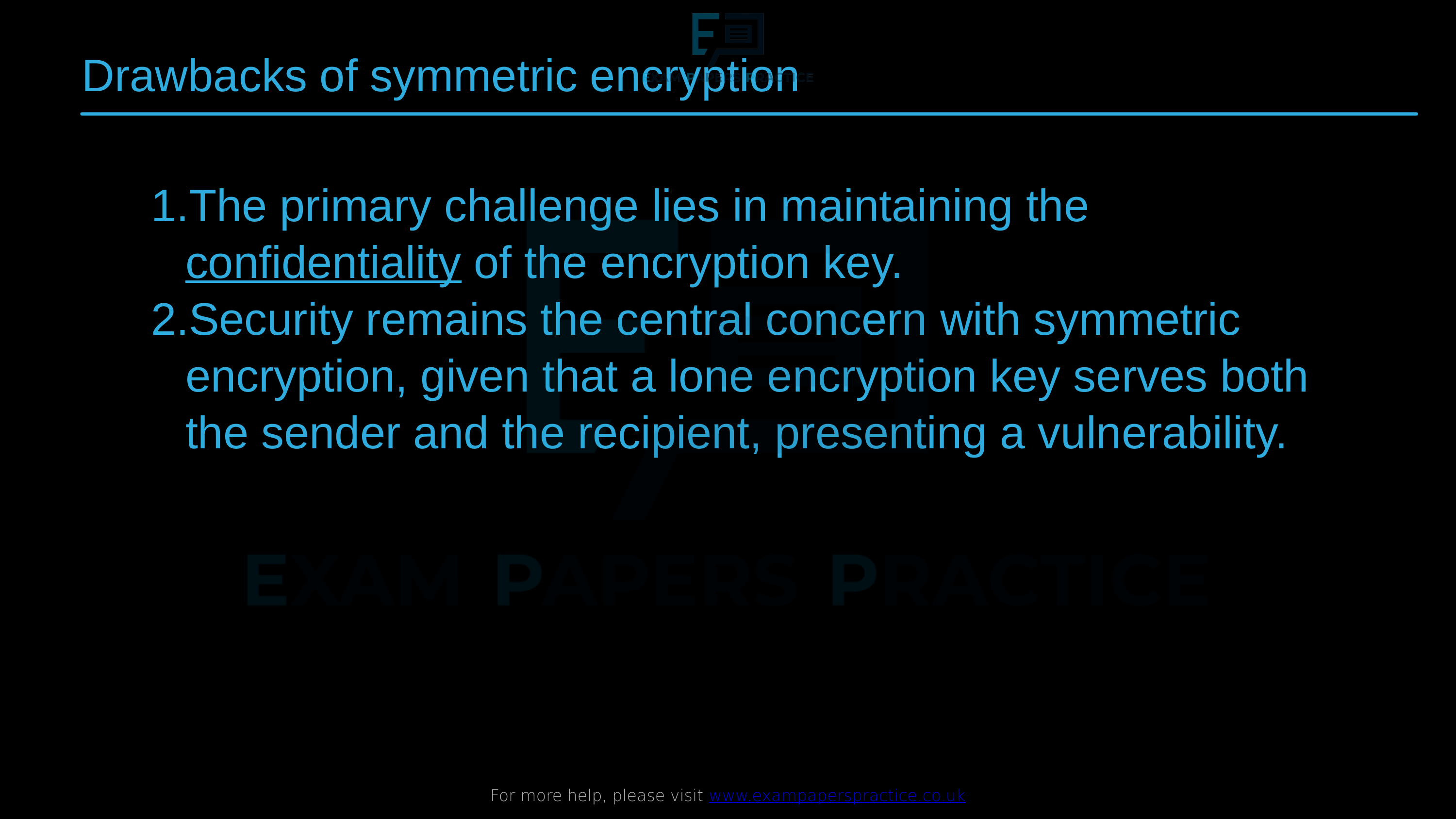

For more help, please visit www.exampaperspractice.co.uk
Drawbacks of symmetric encryption

The primary challenge lies in maintaining the confidentiality of the encryption key.
Security remains the central concern with symmetric encryption, given that a lone encryption key serves both the sender and the recipient, presenting a vulnerability.